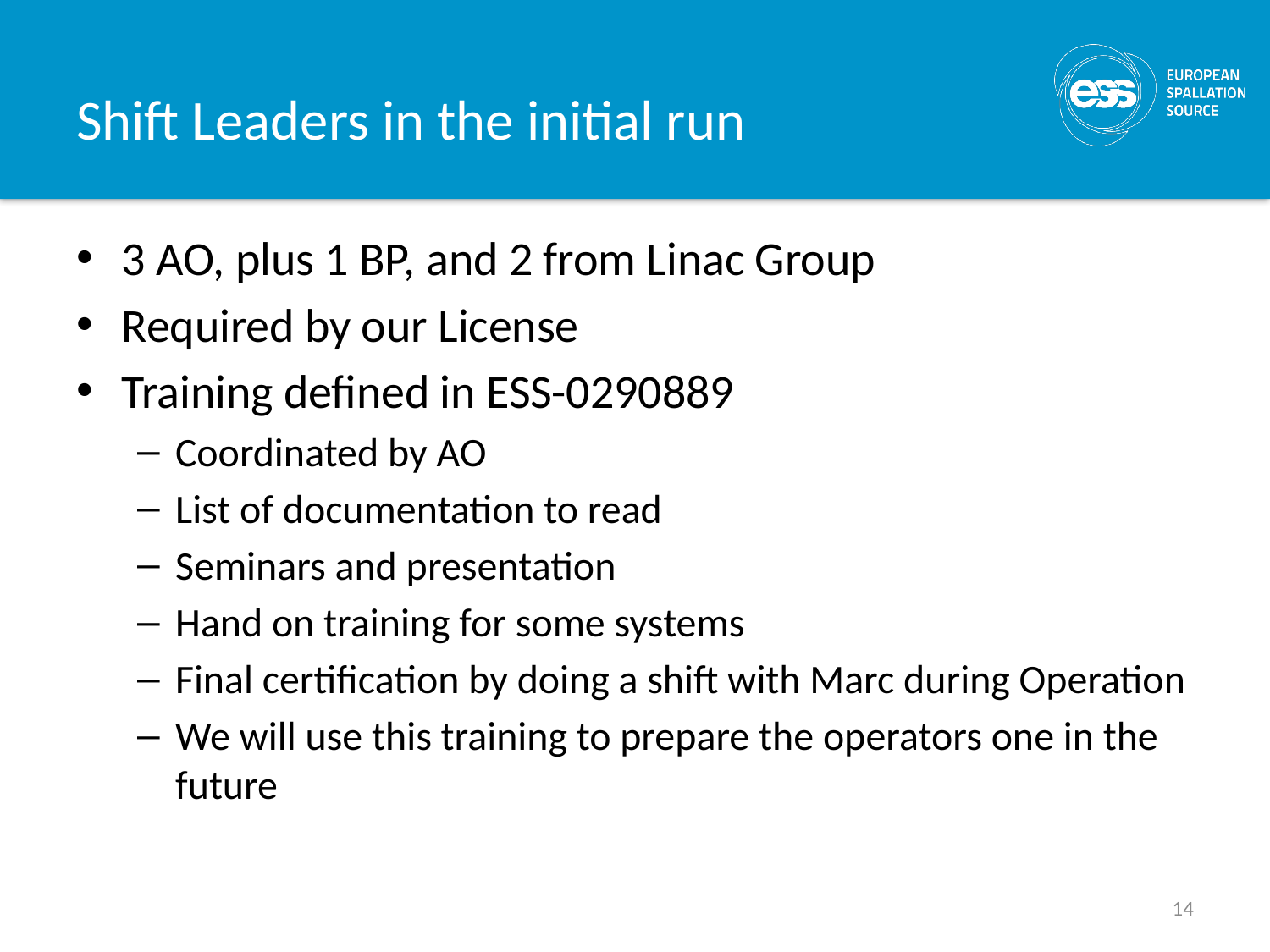

# Shift Leaders in the initial run
3 AO, plus 1 BP, and 2 from Linac Group
Required by our License
Training defined in ESS-0290889
Coordinated by AO
List of documentation to read
Seminars and presentation
Hand on training for some systems
Final certification by doing a shift with Marc during Operation
We will use this training to prepare the operators one in the future
14